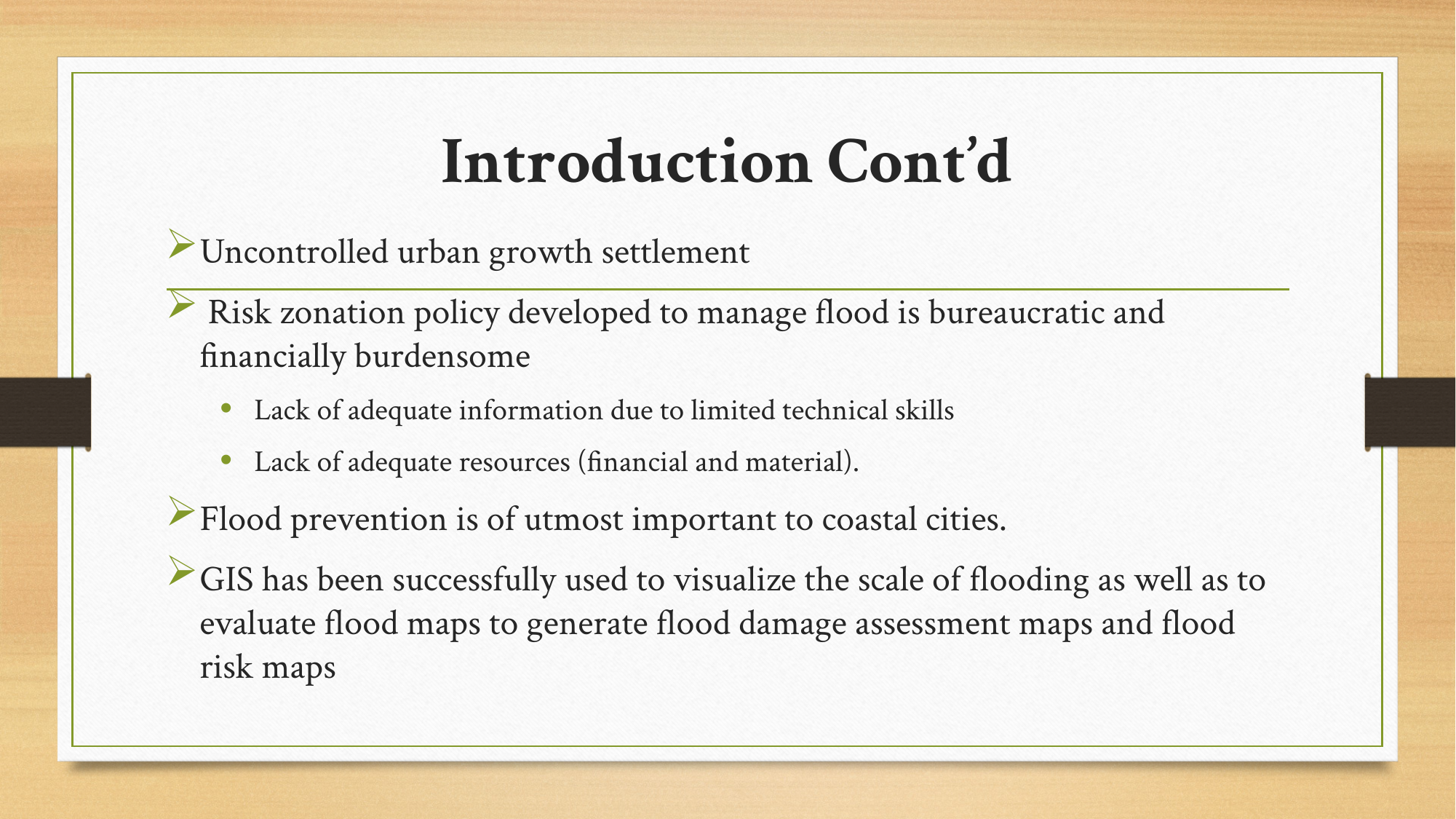

# Introduction Cont’d
Uncontrolled urban growth settlement
 Risk zonation policy developed to manage flood is bureaucratic and financially burdensome
Lack of adequate information due to limited technical skills
Lack of adequate resources (financial and material).
Flood prevention is of utmost important to coastal cities.
GIS has been successfully used to visualize the scale of flooding as well as to evaluate flood maps to generate flood damage assessment maps and flood risk maps